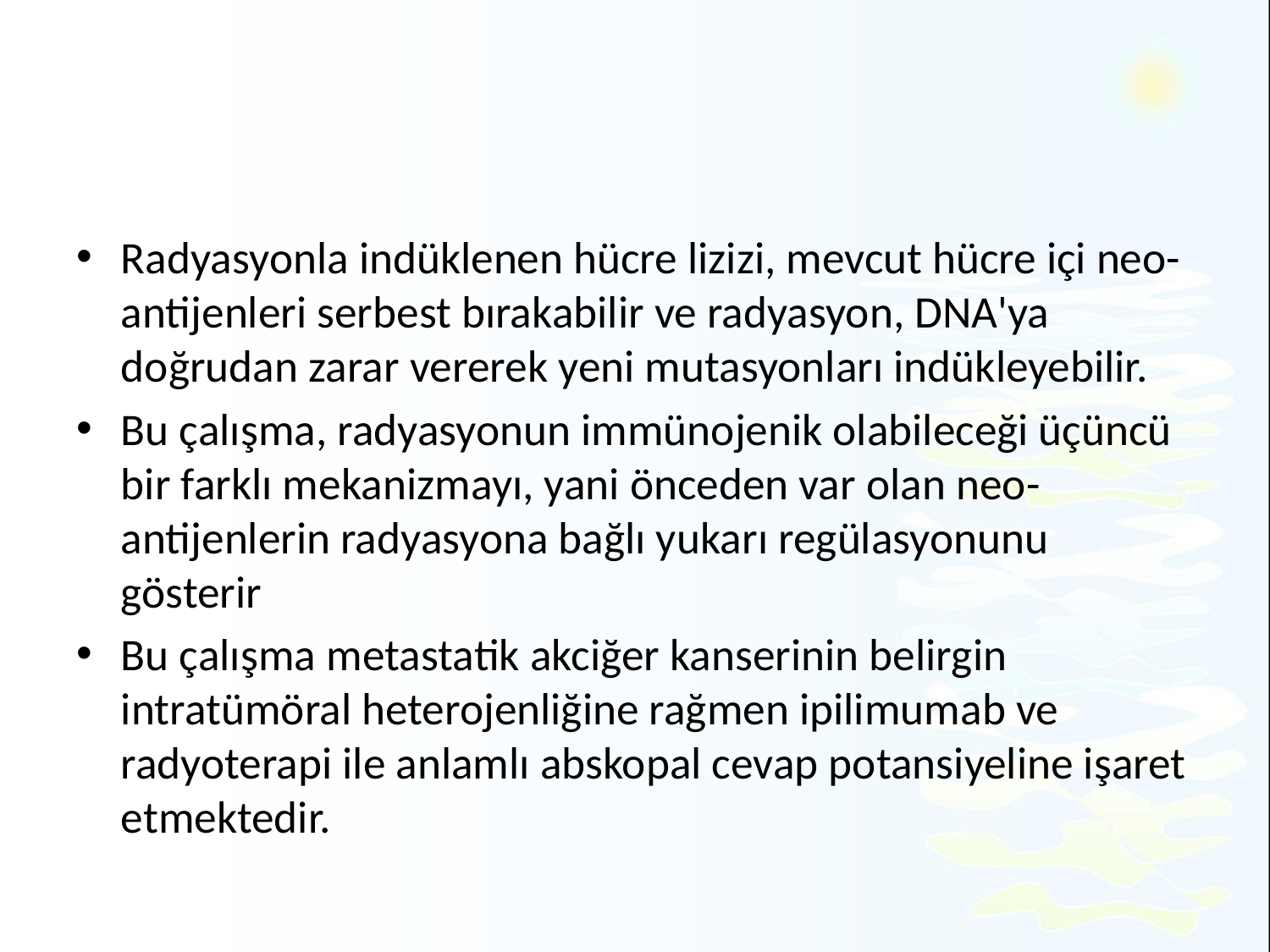

#
Radyasyonla indüklenen hücre lizizi, mevcut hücre içi neo-antijenleri serbest bırakabilir ve radyasyon, DNA'ya doğrudan zarar vererek yeni mutasyonları indükleyebilir.
Bu çalışma, radyasyonun immünojenik olabileceği üçüncü bir farklı mekanizmayı, yani önceden var olan neo-antijenlerin radyasyona bağlı yukarı regülasyonunu gösterir
Bu çalışma metastatik akciğer kanserinin belirgin intratümöral heterojenliğine rağmen ipilimumab ve radyoterapi ile anlamlı abskopal cevap potansiyeline işaret etmektedir.